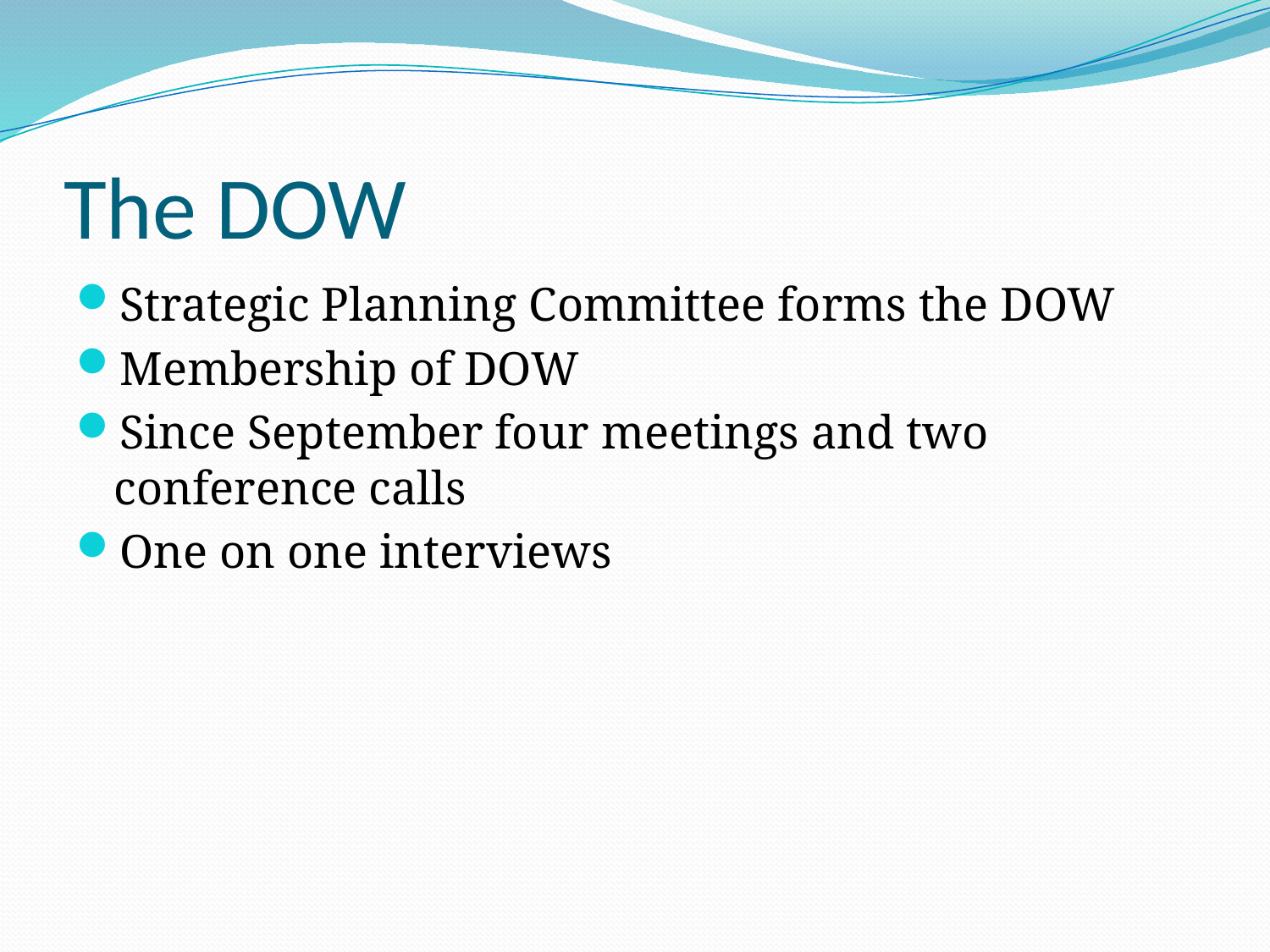

# The DOW
Strategic Planning Committee forms the DOW
Membership of DOW
Since September four meetings and two conference calls
One on one interviews